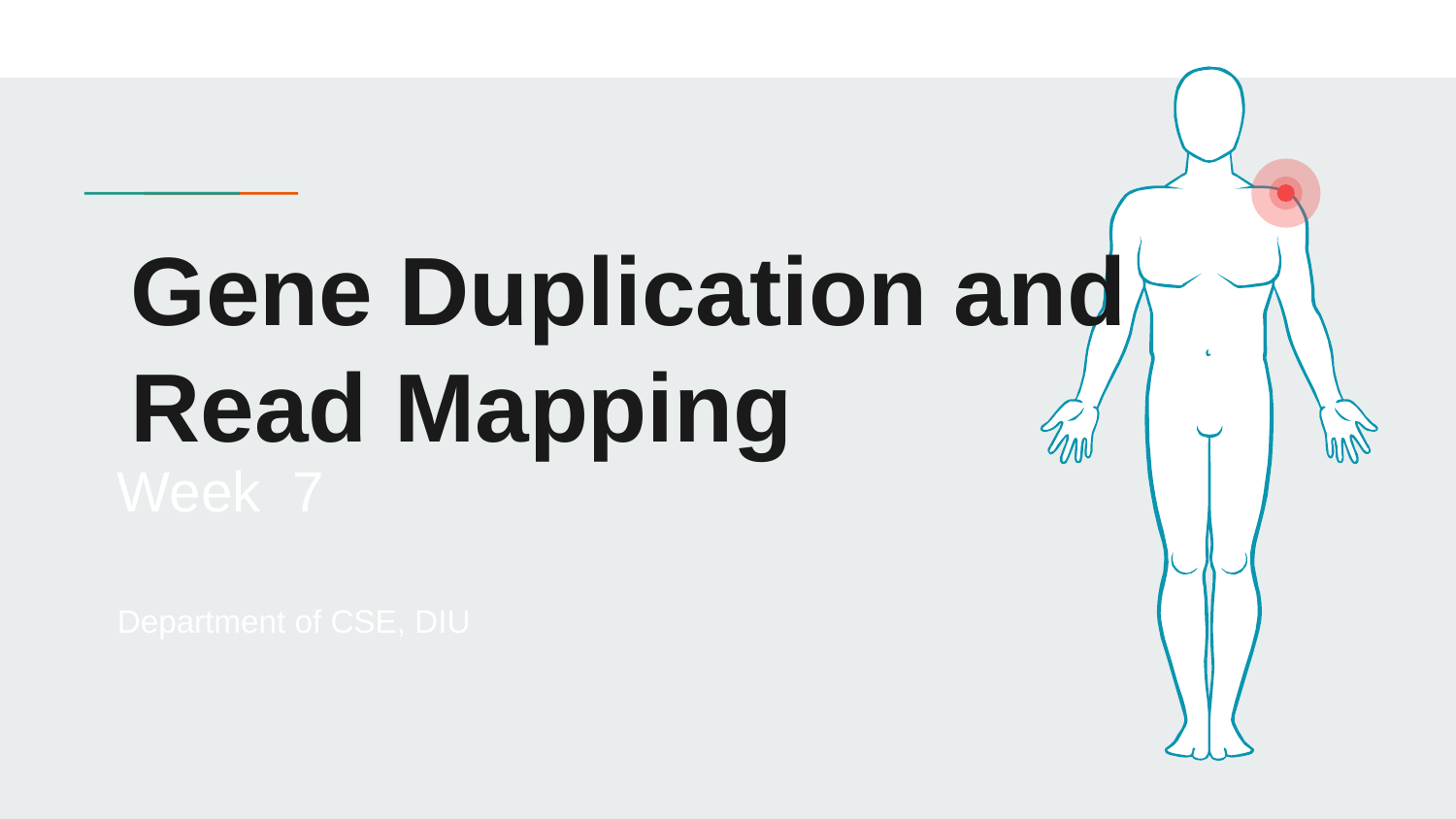

# Gene Duplication and Read Mapping
Week  7
Department of CSE, DIU